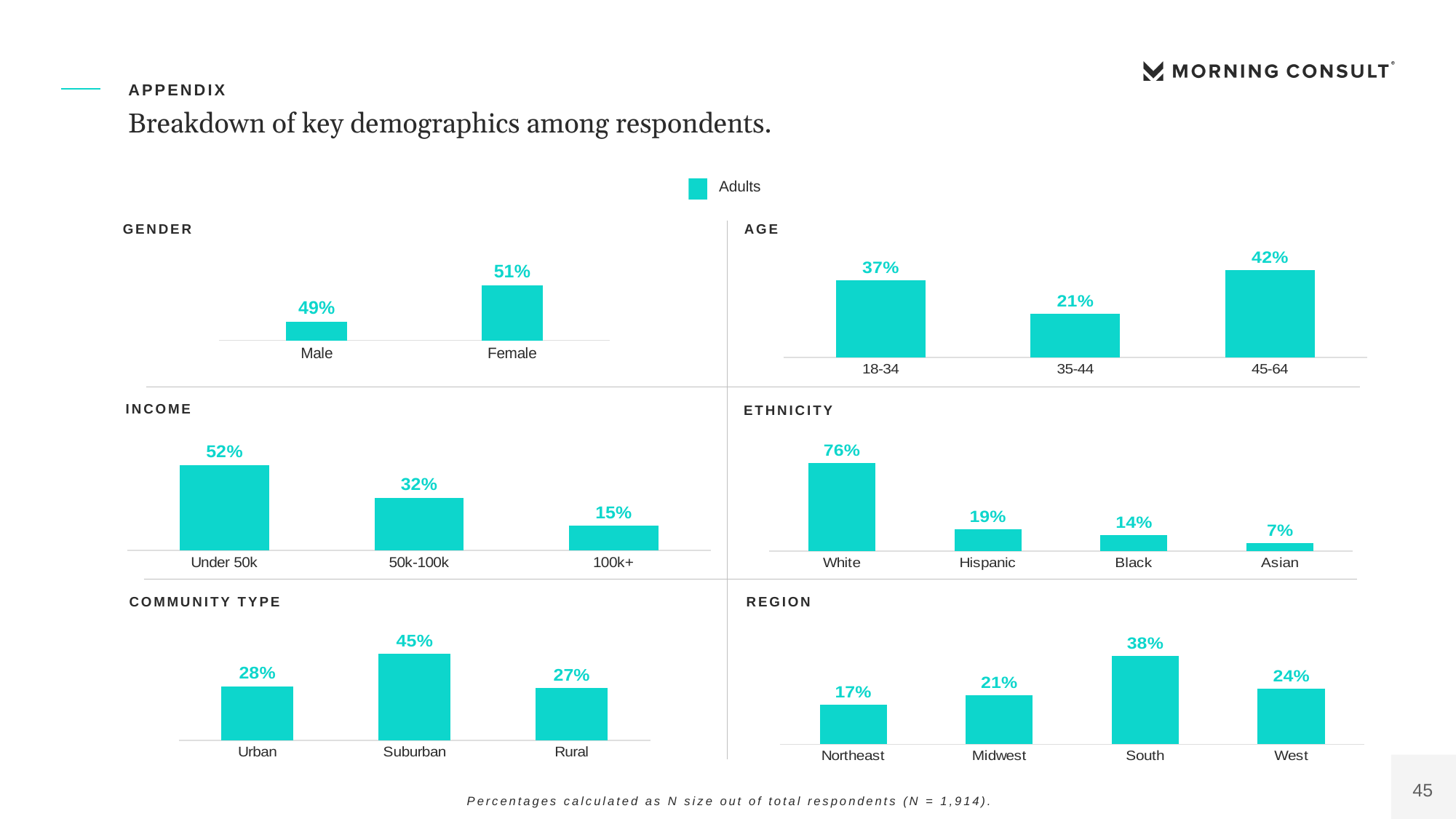

Oaaa First Polling Presentation
OAAAdemprofile
APPENDIX
Breakdown of key demographics among respondents.
Adults

GENDER
AGE

### Chart

| Category | All  |
|---|---|
| Male | 0.49 |
| Female | 0.51 |

### Chart

| Category | All  |
|---|---|
| 18-34 | 0.37 |
| 35-44 | 0.21 |
| 45-64 | 0.42 |
INCOME
ETHNICITY

### Chart

| Category | All  |
|---|---|
| White | 0.76 |
| Hispanic | 0.19 |
| Black | 0.14 |
| Asian | 0.07 |

### Chart

| Category | All  |
|---|---|
| Under 50k | 0.52 |
| 50k-100k | 0.32 |
| 100k+ | 0.15 |
COMMUNITY TYPE
REGION

### Chart

| Category | All  |
|---|---|
| Urban | 0.28 |
| Suburban | 0.45 |
| Rural | 0.27 |

### Chart

| Category | All  |
|---|---|
| Northeast | 0.17 |
| Midwest | 0.21 |
| South | 0.38 |
| West | 0.24 |
Percentages calculated as N size out of total respondents (N = 1,914).